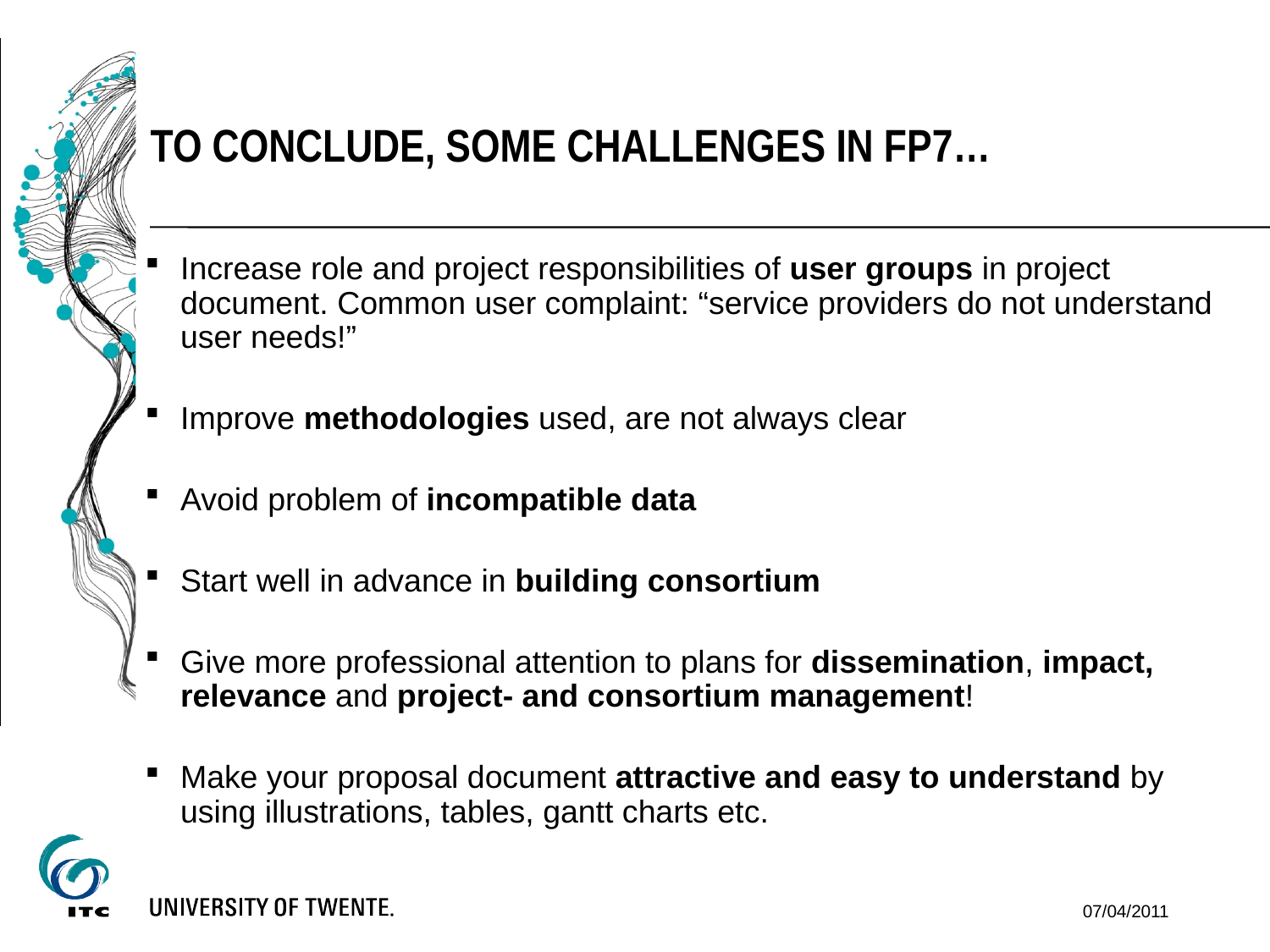

To conclude, Some challenges in fp7…
Increase role and project responsibilities of user groups in project document. Common user complaint: “service providers do not understand user needs!”

Improve methodologies used, are not always clear

Avoid problem of incompatible data

Start well in advance in building consortium

Give more professional attention to plans for dissemination, impact, relevance and project- and consortium management!

Make your proposal document attractive and easy to understand by using illustrations, tables, gantt charts etc.

07/04/2011